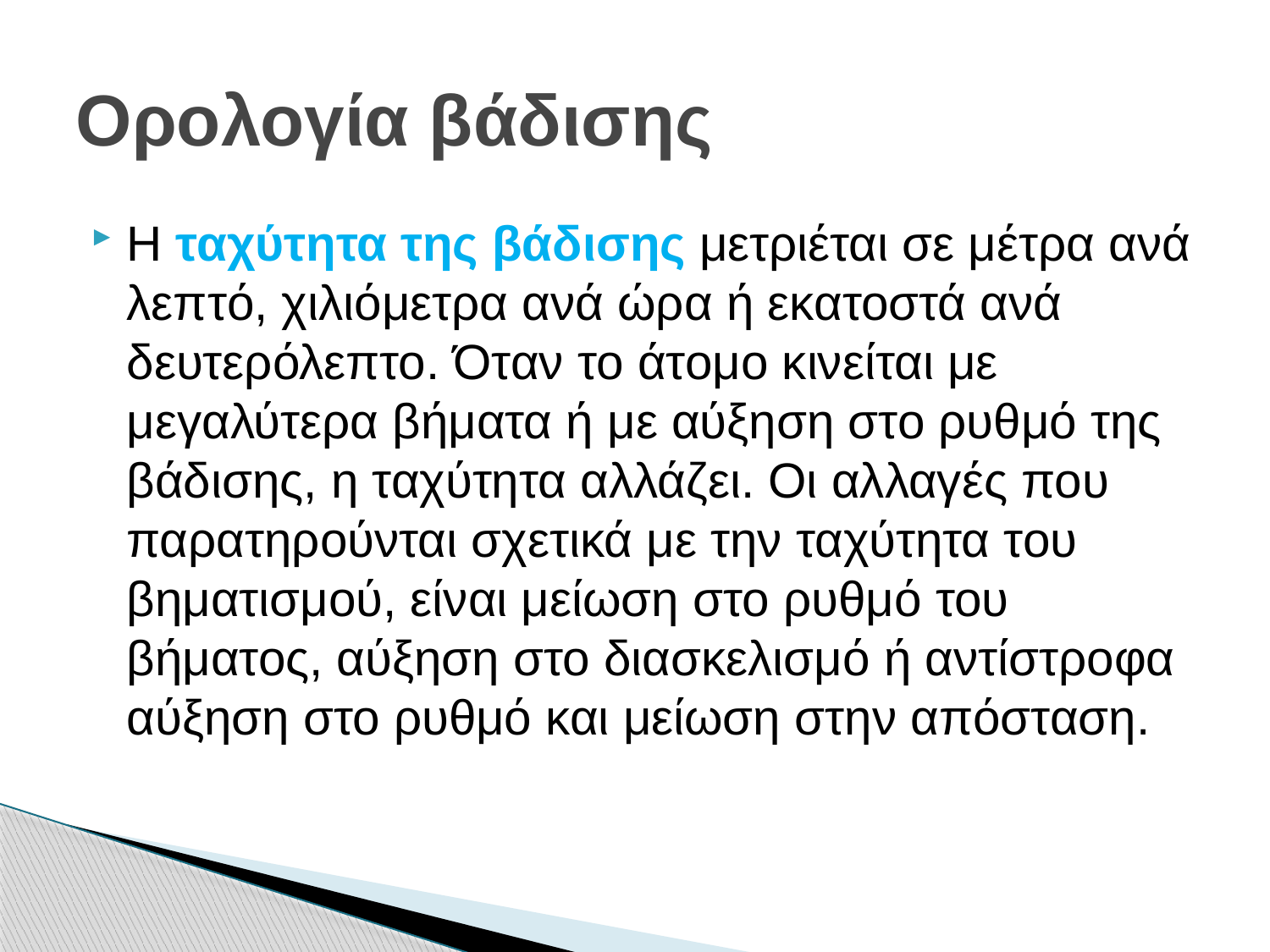

# Ορολογία βάδισης
Η ταχύτητα της βάδισης μετριέται σε μέτρα ανά λεπτό, χιλιόμετρα ανά ώρα ή εκατοστά ανά δευτερόλεπτο. Όταν το άτομο κινείται με μεγαλύτερα βήματα ή με αύξηση στο ρυθμό της βάδισης, η ταχύτητα αλλάζει. Οι αλλαγές που παρατηρούνται σχετικά με την ταχύτητα του βηματισμού, είναι μείωση στο ρυθμό του βήματος, αύξηση στο διασκελισμό ή αντίστροφα αύξηση στο ρυθμό και μείωση στην απόσταση.